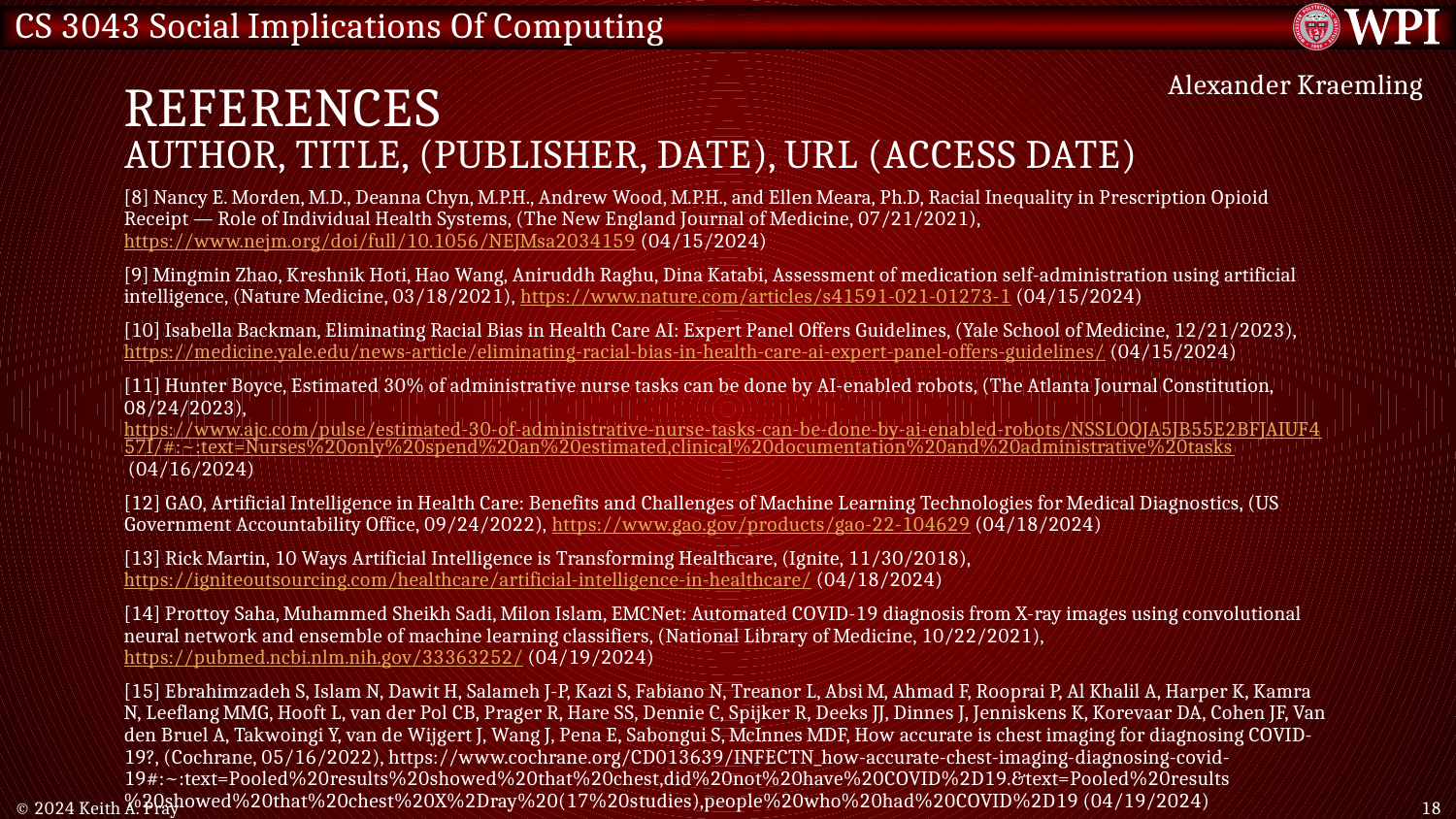

# References Author, Title, (Publisher, Date), URL (access date)
Alexander Kraemling
[8] Nancy E. Morden, M.D., Deanna Chyn, M.P.H., Andrew Wood, M.P.H., and Ellen Meara, Ph.D, Racial Inequality in Prescription Opioid Receipt — Role of Individual Health Systems, (The New England Journal of Medicine, 07/21/2021), https://www.nejm.org/doi/full/10.1056/NEJMsa2034159 (04/15/2024)
[9] Mingmin Zhao, Kreshnik Hoti, Hao Wang, Aniruddh Raghu, Dina Katabi, Assessment of medication self-administration using artificial intelligence, (Nature Medicine, 03/18/2021), https://www.nature.com/articles/s41591-021-01273-1 (04/15/2024)
[10] Isabella Backman, Eliminating Racial Bias in Health Care AI: Expert Panel Offers Guidelines, (Yale School of Medicine, 12/21/2023), https://medicine.yale.edu/news-article/eliminating-racial-bias-in-health-care-ai-expert-panel-offers-guidelines/ (04/15/2024)
[11] Hunter Boyce, Estimated 30% of administrative nurse tasks can be done by AI-enabled robots, (The Atlanta Journal Constitution, 08/24/2023), https://www.ajc.com/pulse/estimated-30-of-administrative-nurse-tasks-can-be-done-by-ai-enabled-robots/NSSLOQJA5JB55E2BFJAIUF457I/#:~:text=Nurses%20only%20spend%20an%20estimated,clinical%20documentation%20and%20administrative%20tasks (04/16/2024)
[12] GAO, Artificial Intelligence in Health Care: Benefits and Challenges of Machine Learning Technologies for Medical Diagnostics, (US Government Accountability Office, 09/24/2022), https://www.gao.gov/products/gao-22-104629 (04/18/2024)
[13] Rick Martin, 10 Ways Artificial Intelligence is Transforming Healthcare, (Ignite, 11/30/2018), https://igniteoutsourcing.com/healthcare/artificial-intelligence-in-healthcare/ (04/18/2024)
[14] Prottoy Saha, Muhammed Sheikh Sadi, Milon Islam, EMCNet: Automated COVID-19 diagnosis from X-ray images using convolutional neural network and ensemble of machine learning classifiers, (National Library of Medicine, 10/22/2021), https://pubmed.ncbi.nlm.nih.gov/33363252/ (04/19/2024)
[15] Ebrahimzadeh S, Islam N, Dawit H, Salameh J-P, Kazi S, Fabiano N, Treanor L, Absi M, Ahmad F, Rooprai P, Al Khalil A, Harper K, Kamra N, Leeflang MMG, Hooft L, van der Pol CB, Prager R, Hare SS, Dennie C, Spijker R, Deeks JJ, Dinnes J, Jenniskens K, Korevaar DA, Cohen JF, Van den Bruel A, Takwoingi Y, van de Wijgert J, Wang J, Pena E, Sabongui S, McInnes MDF, How accurate is chest imaging for diagnosing COVID-19?, (Cochrane, 05/16/2022), https://www.cochrane.org/CD013639/INFECTN_how-accurate-chest-imaging-diagnosing-covid-19#:~:text=Pooled%20results%20showed%20that%20chest,did%20not%20have%20COVID%2D19.&text=Pooled%20results%20showed%20that%20chest%20X%2Dray%20(17%20studies),people%20who%20had%20COVID%2D19 (04/19/2024)

© 2024 Keith A. Pray
18